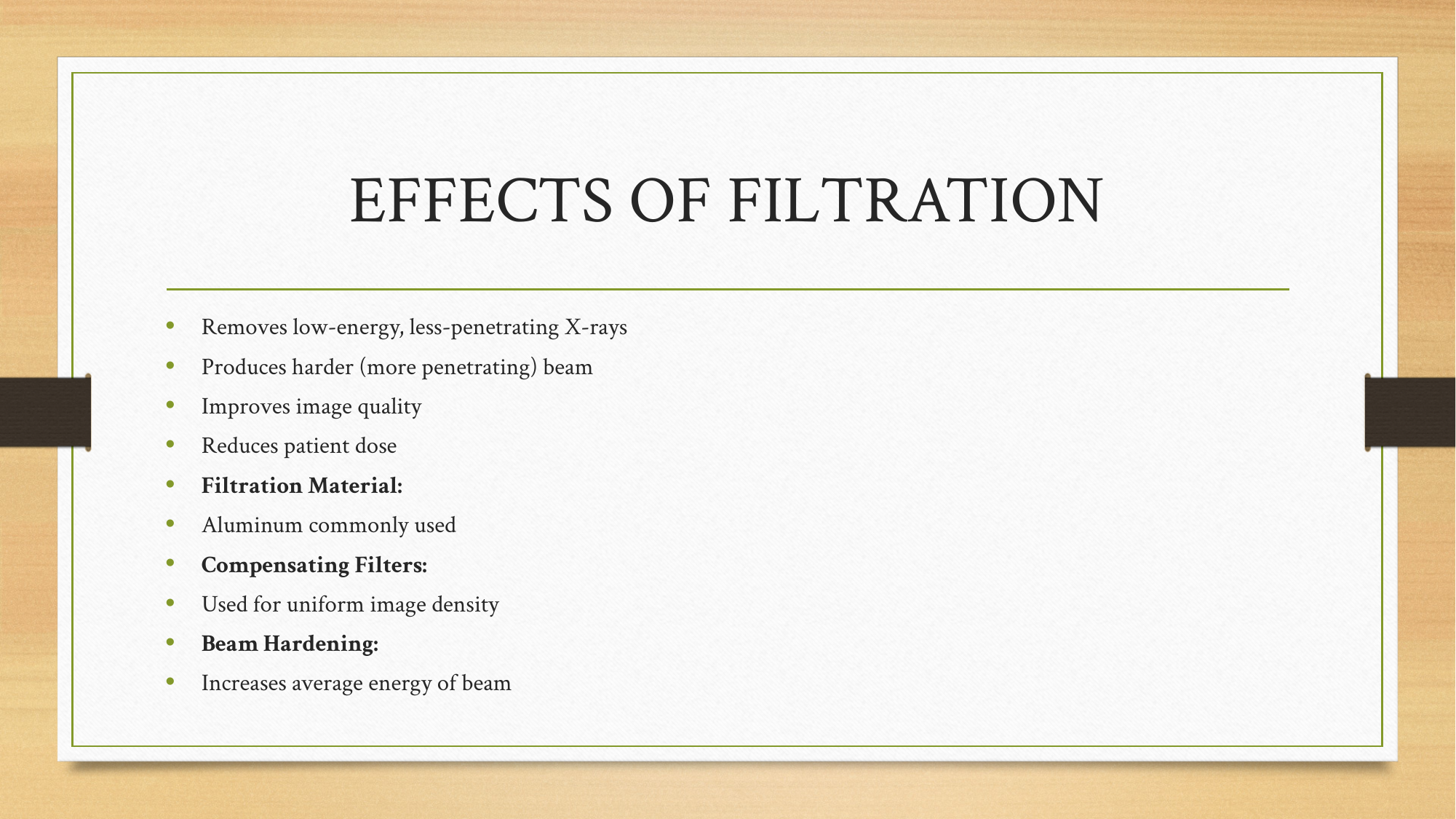

# EFFECTS OF FILTRATION
Removes low-energy, less-penetrating X-rays
Produces harder (more penetrating) beam
Improves image quality
Reduces patient dose
Filtration Material:
Aluminum commonly used
Compensating Filters:
Used for uniform image density
Beam Hardening:
Increases average energy of beam